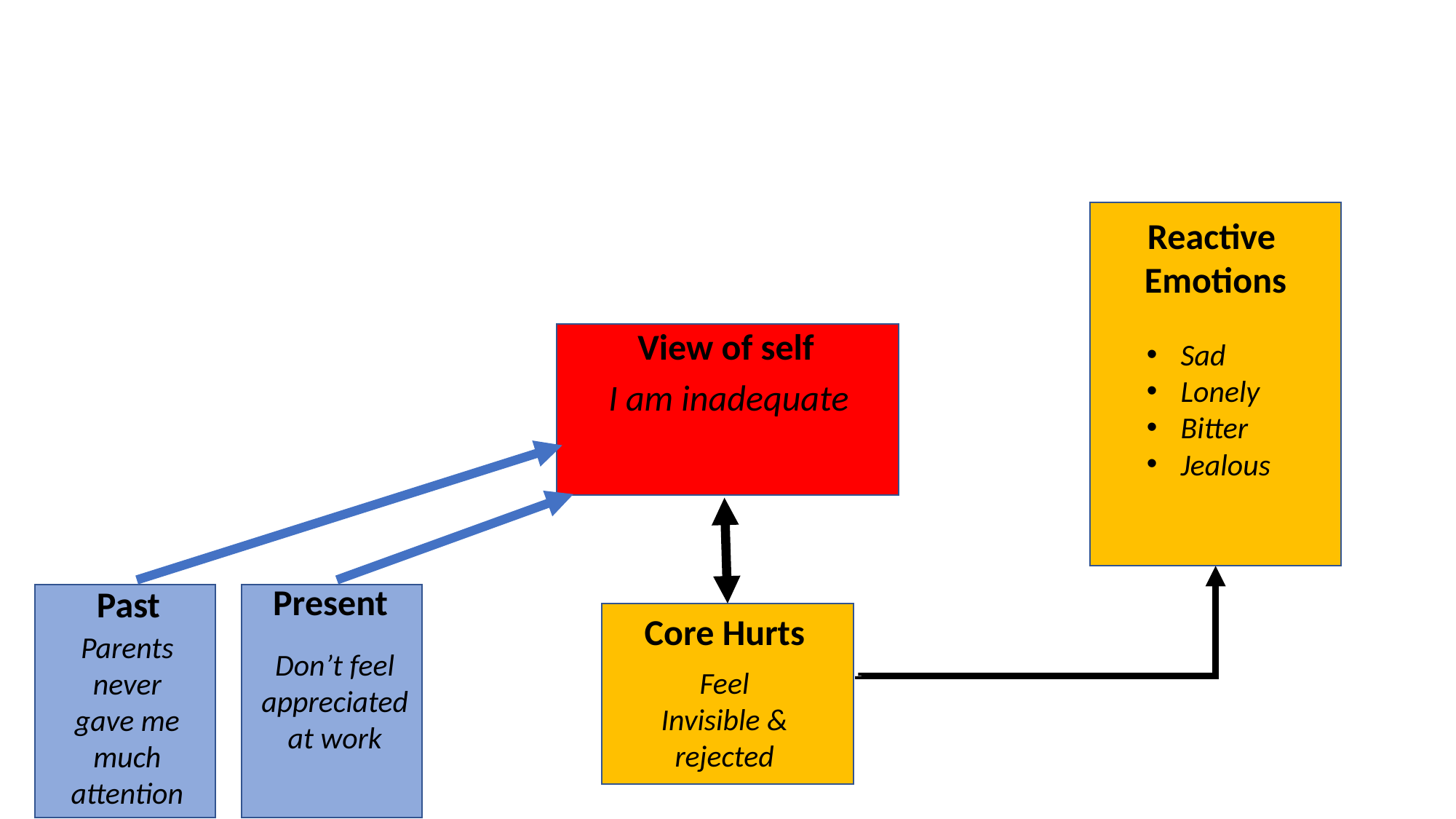

Reactive
Emotions
View of self

Sad
Lonely
Bitter
Jealous
I am inadequate

Present
Past

Core Hurts

Parents never gave me much attention
Don’t feel appreciated at work
Feel Invisible & rejected